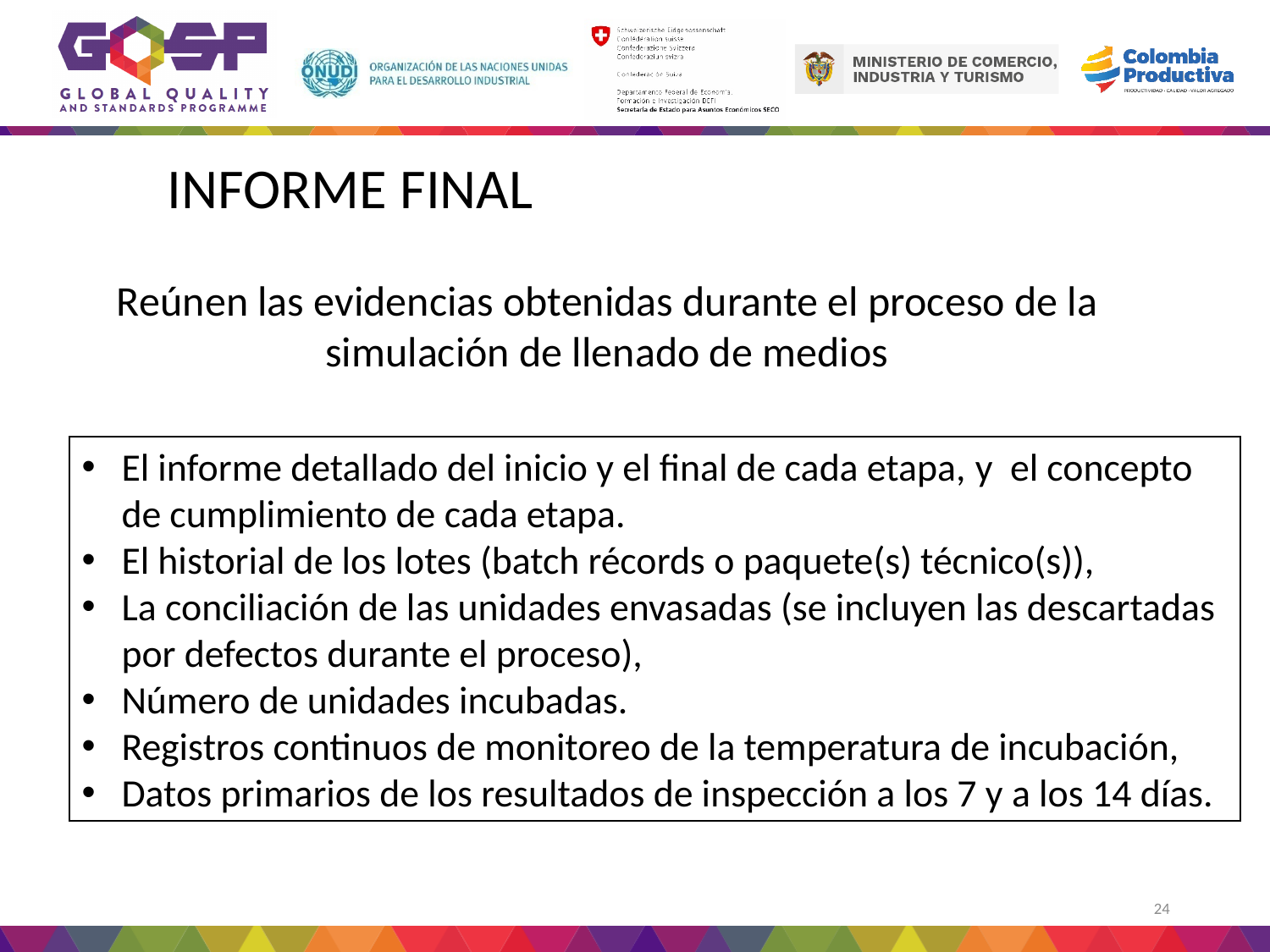

INFORME FINAL
Reúnen las evidencias obtenidas durante el proceso de la simulación de llenado de medios
El informe detallado del inicio y el final de cada etapa, y  el concepto de cumplimiento de cada etapa.
El historial de los lotes (batch récords o paquete(s) técnico(s)),
La conciliación de las unidades envasadas (se incluyen las descartadas por defectos durante el proceso),
Número de unidades incubadas.
Registros continuos de monitoreo de la temperatura de incubación,
Datos primarios de los resultados de inspección a los 7 y a los 14 días.
24